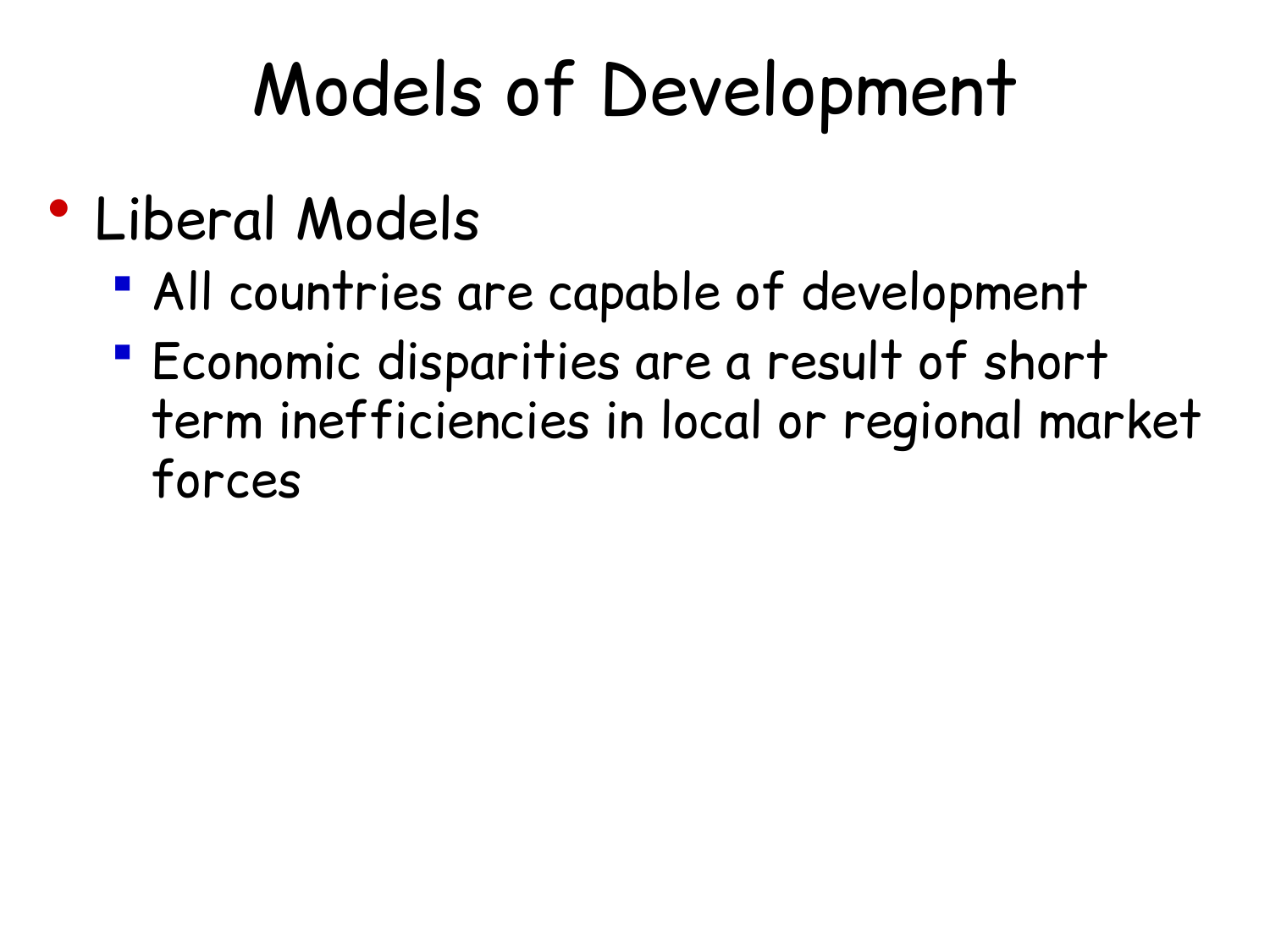

# Models of Development
Liberal Models
All countries are capable of development
Economic disparities are a result of short term inefficiencies in local or regional market forces